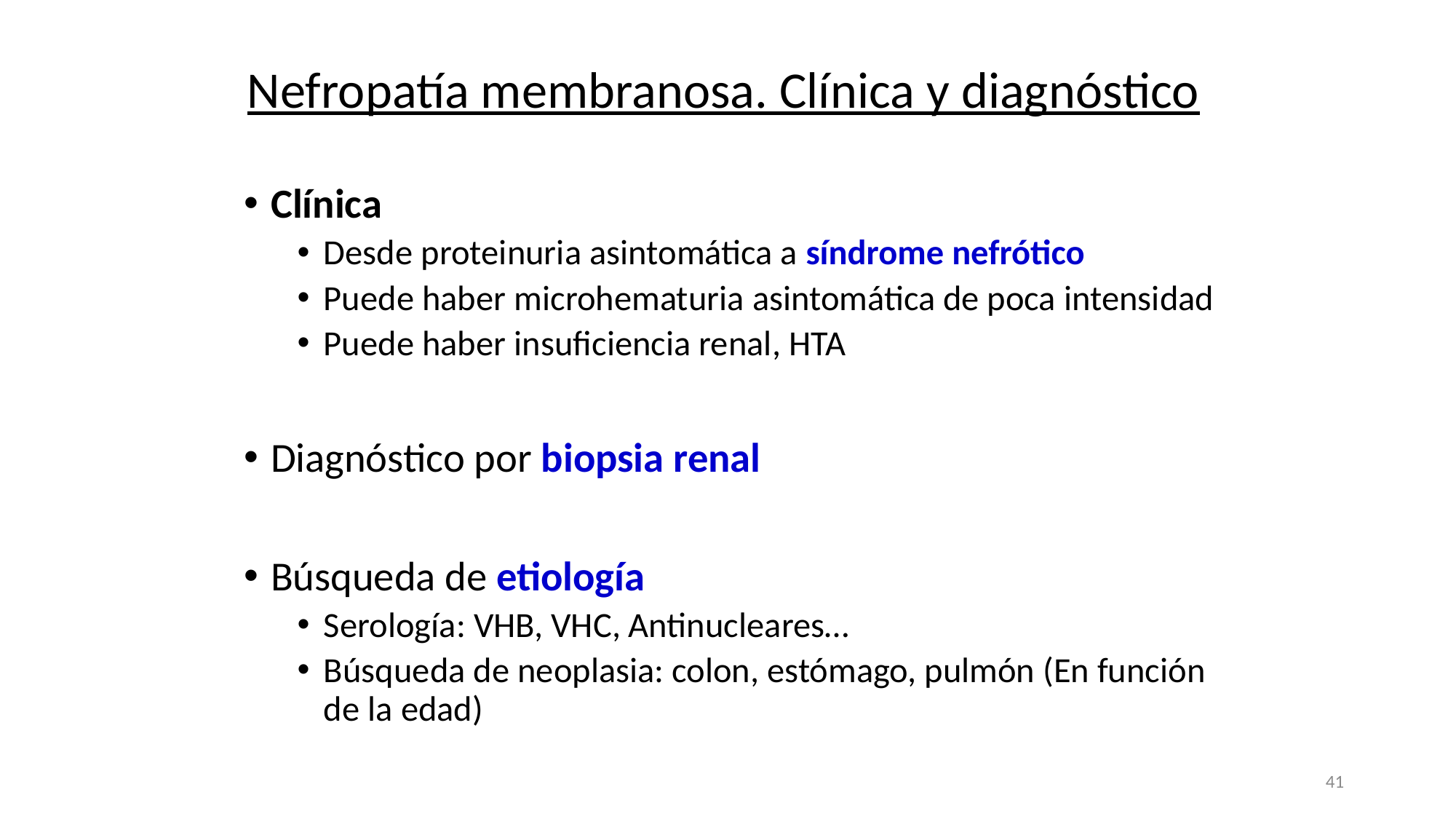

# Nefropatía membranosa. Clínica y diagnóstico
Clínica
Desde proteinuria asintomática a síndrome nefrótico
Puede haber microhematuria asintomática de poca intensidad
Puede haber insuficiencia renal, HTA

Diagnóstico por biopsia renal

Búsqueda de etiología
Serología: VHB, VHC, Antinucleares…
Búsqueda de neoplasia: colon, estómago, pulmón (En función de la edad)
41